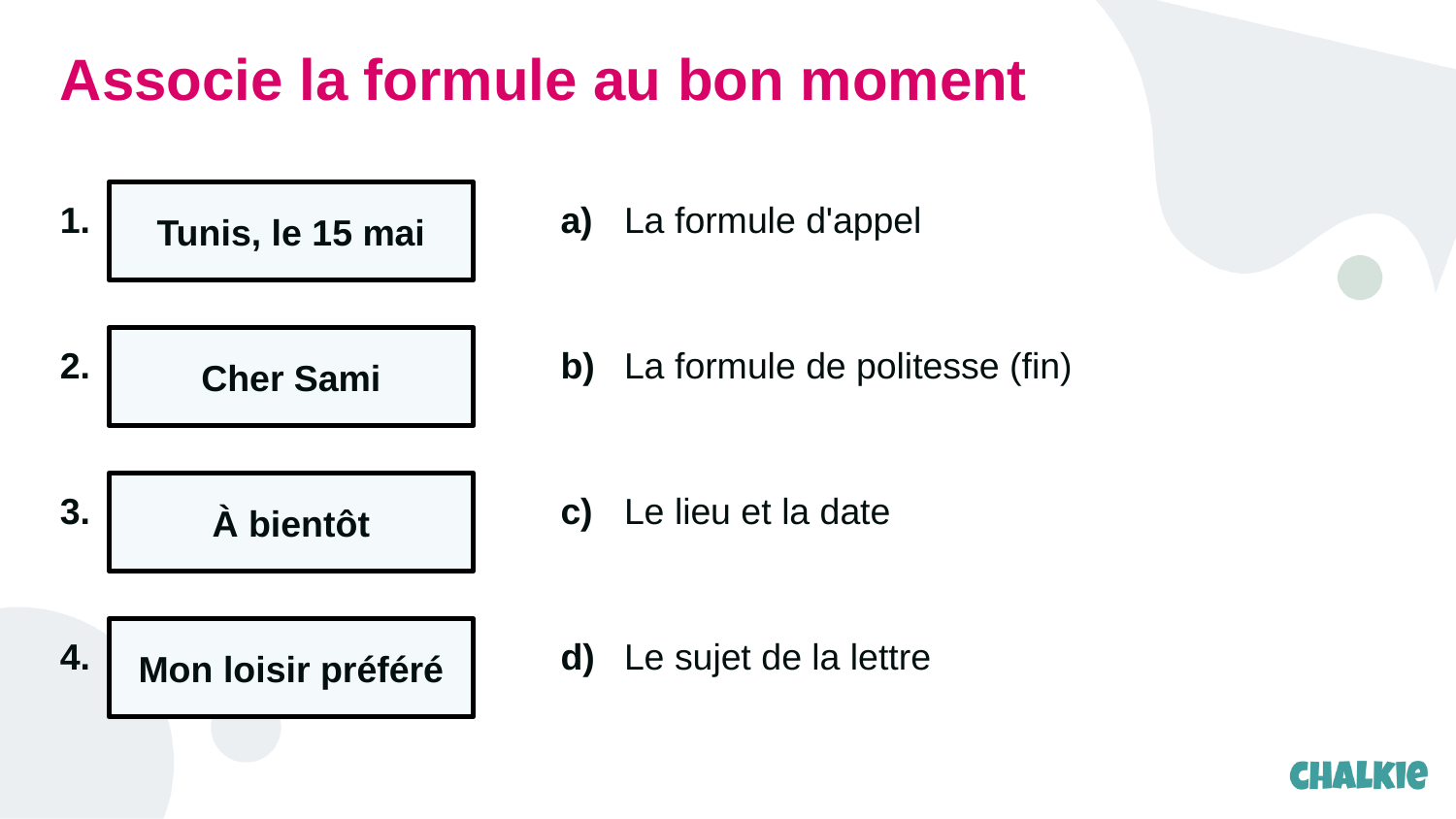

Associe la formule au bon moment
1.
Tunis, le 15 mai
a)
La formule d'appel
2.
Cher Sami
b)
La formule de politesse (fin)
3.
À bientôt
c)
Le lieu et la date
4.
Mon loisir préféré
d)
Le sujet de la lettre